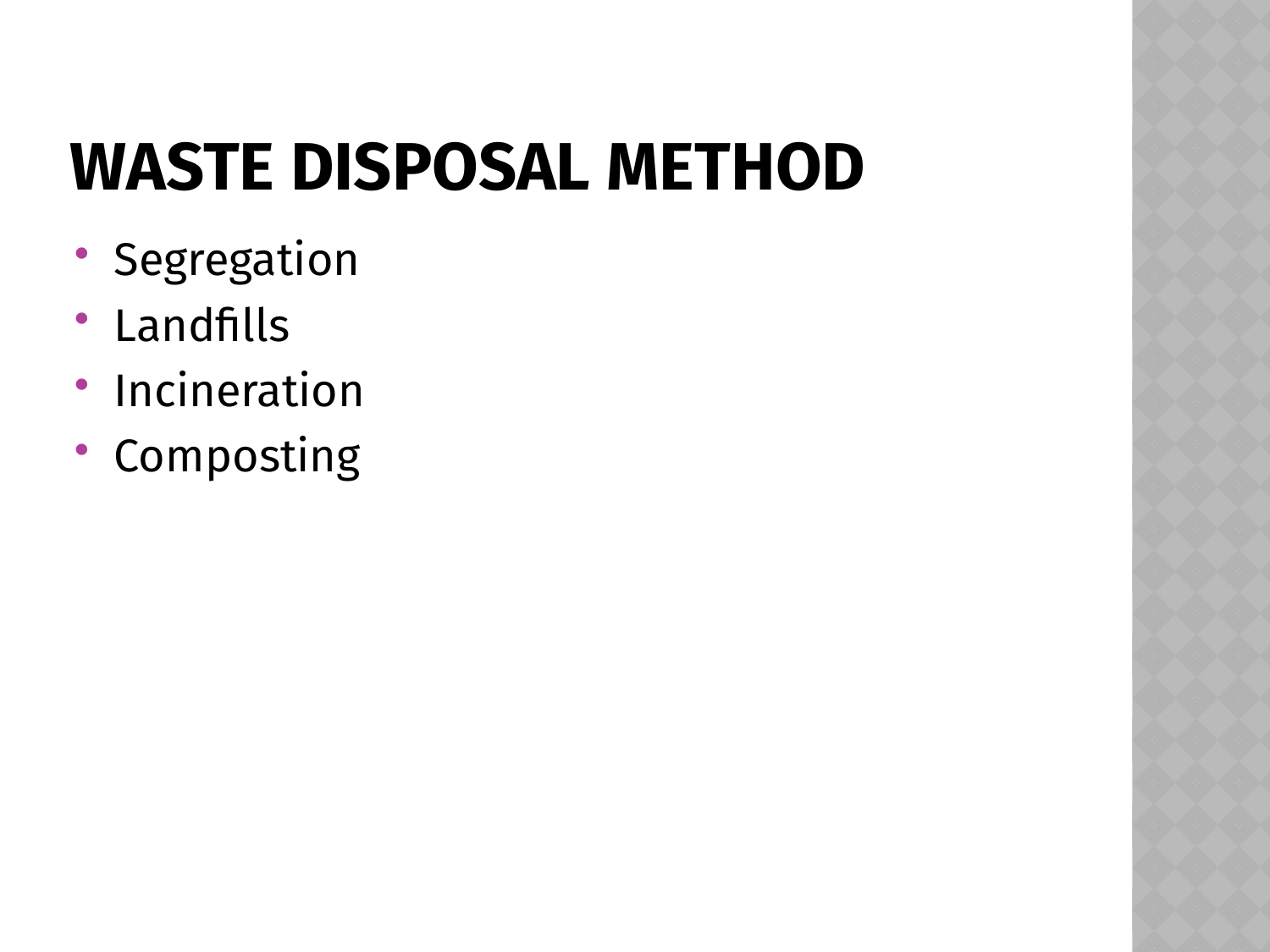

# Waste disposal method
Segregation
Landfills
Incineration
Composting